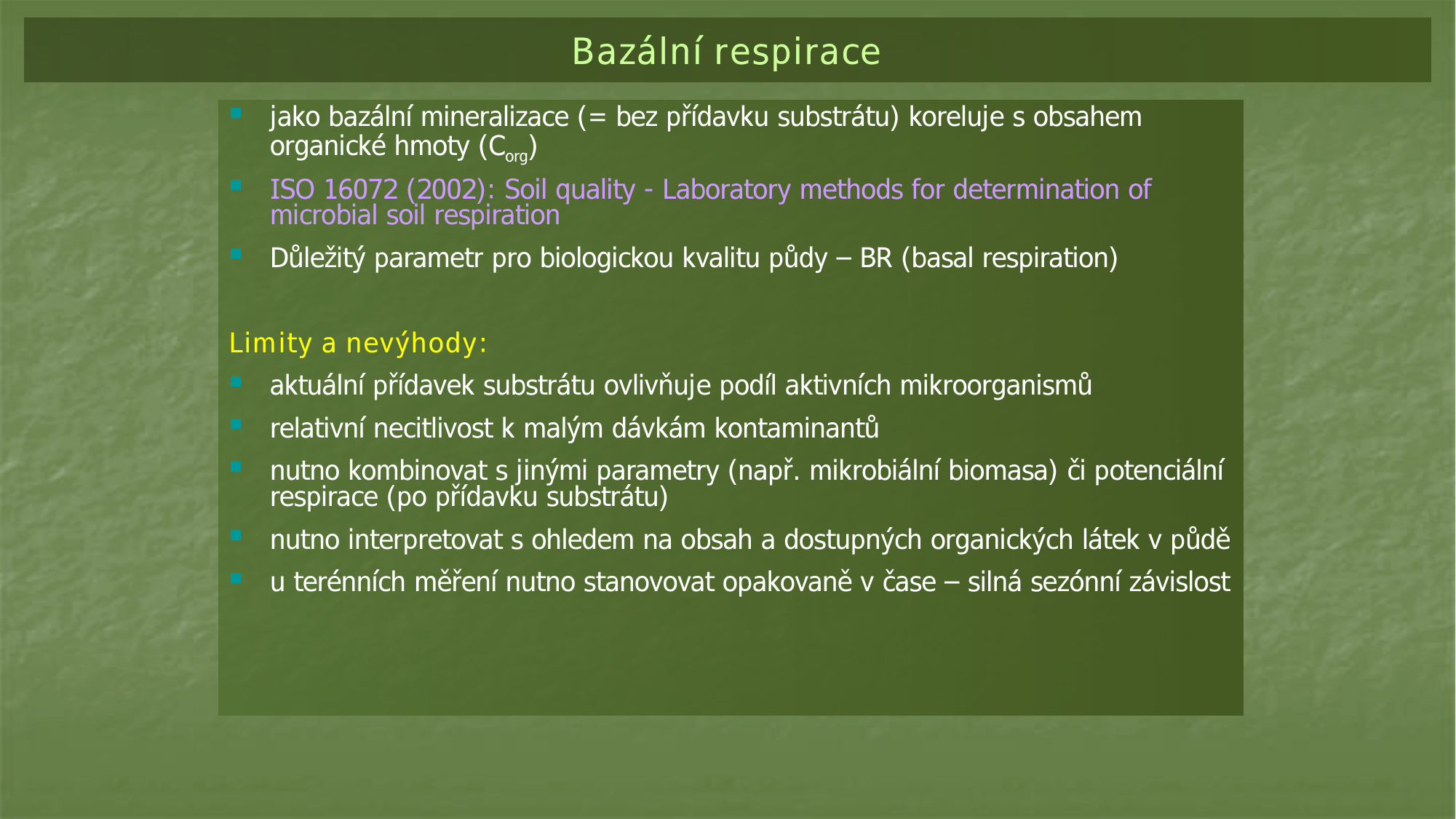

# Bazální respirace

jako bazální mineralizace (= bez přídavku substrátu) koreluje s obsahem organické hmoty (Corg)
ISO 16072 (2002): Soil quality - Laboratory methods for determination of microbial soil respiration
Důležitý parametr pro biologickou kvalitu půdy – BR (basal respiration)

Limity a nevýhody:
aktuální přídavek substrátu ovlivňuje podíl aktivních mikroorganismů
relativní necitlivost k malým dávkám kontaminantů
nutno kombinovat s jinými parametry (např. mikrobiální biomasa) či potenciální respirace (po přídavku substrátu)
nutno interpretovat s ohledem na obsah a dostupných organických látek v půdě
u terénních měření nutno stanovovat opakovaně v čase – silná sezónní závislost